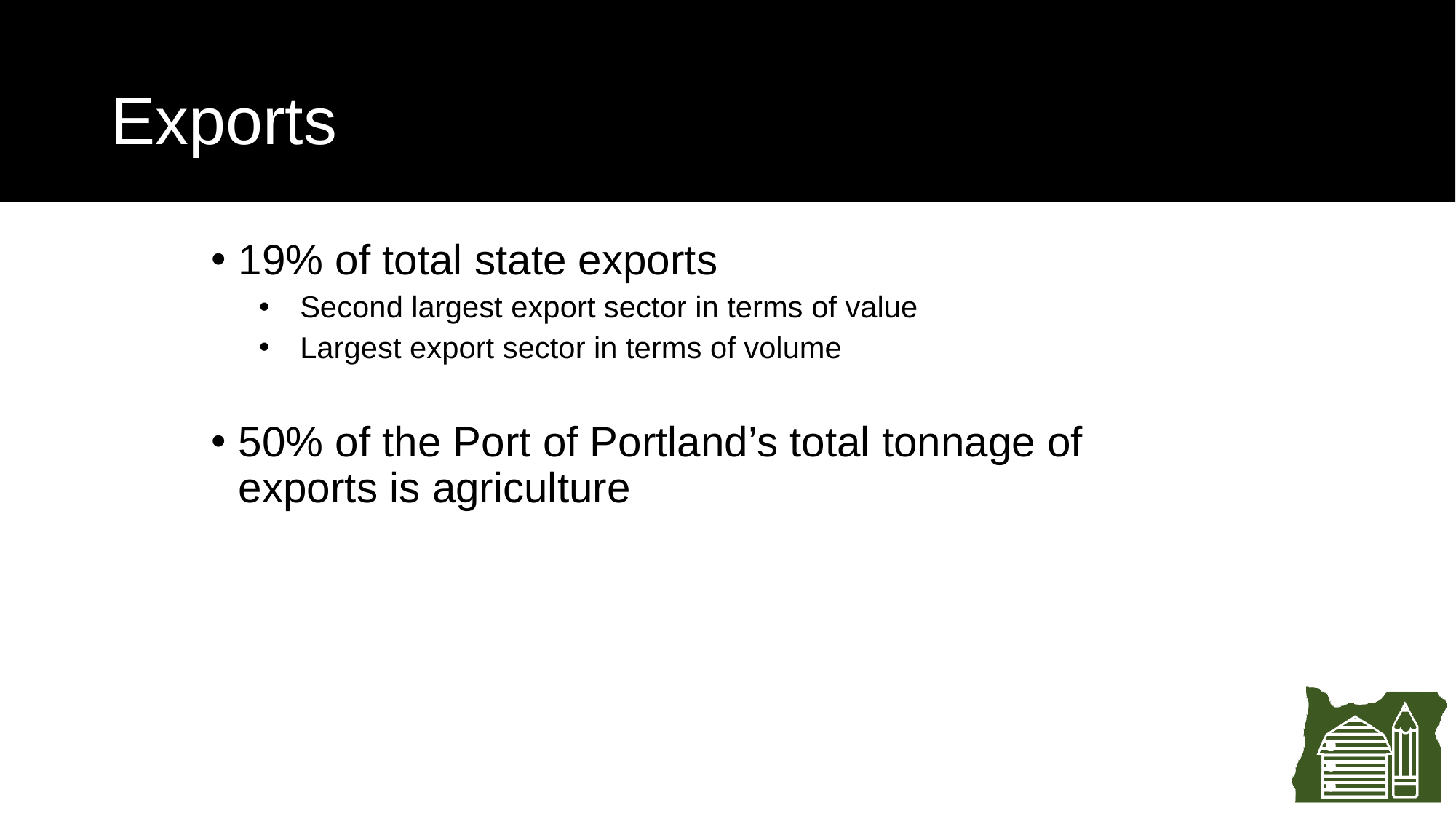

# Exports
19% of total state exports
Second largest export sector in terms of value
Largest export sector in terms of volume

50% of the Port of Portland’s total tonnage of exports is agriculture